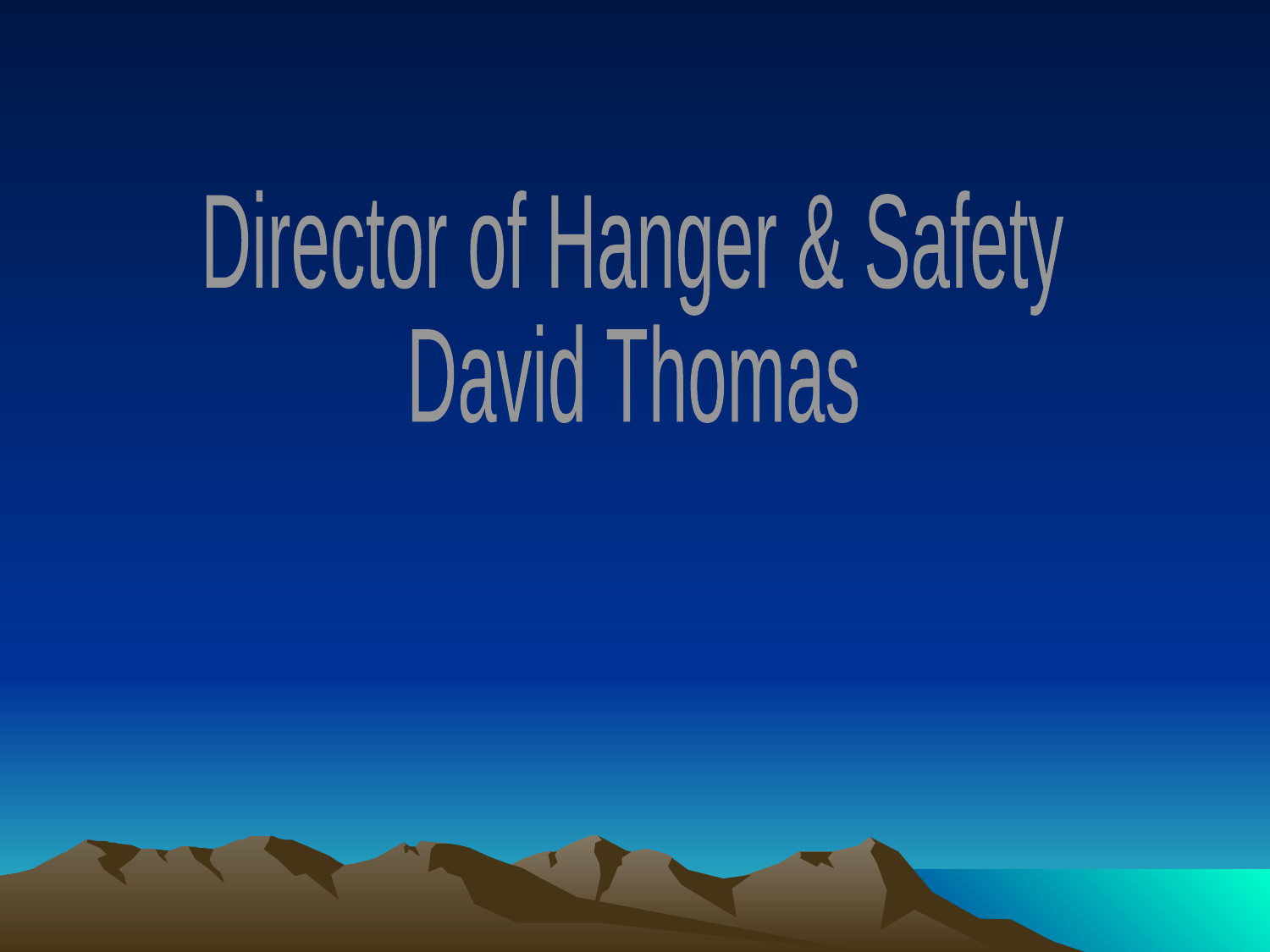

Director of Hanger & Safety
David Thomas